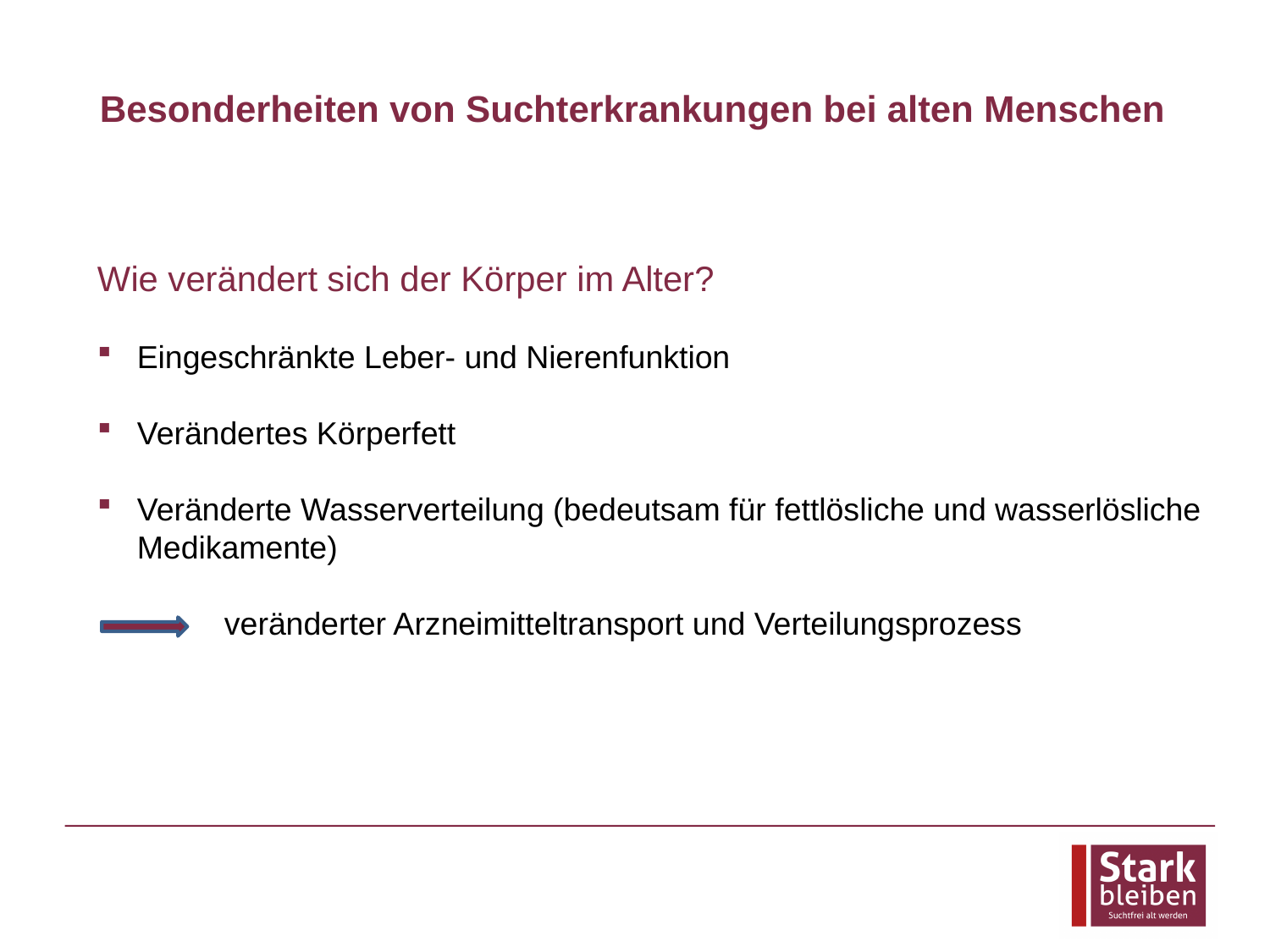

# Besonderheiten von Suchterkrankungen bei alten Menschen
Wie verändert sich der Körper im Alter?

Eingeschränkte Leber- und Nierenfunktion

Verändertes Körperfett

Veränderte Wasserverteilung (bedeutsam für fettlösliche und wasserlösliche Medikamente)

	veränderter Arzneimitteltransport und Verteilungsprozess